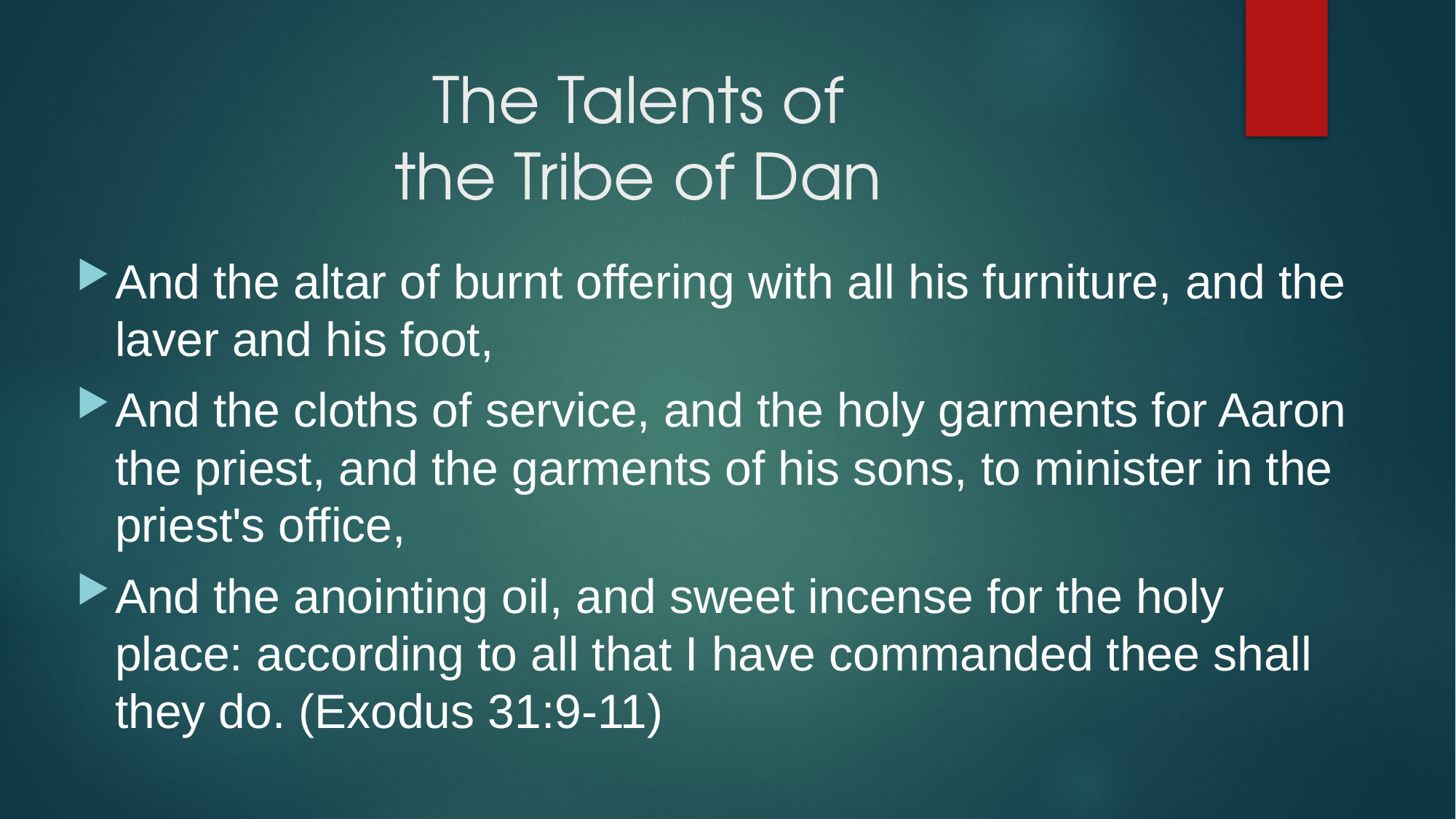

# The Talents of the Tribe of Dan
And the altar of burnt offering with all his furniture, and the laver and his foot,
And the cloths of service, and the holy garments for Aaron the priest, and the garments of his sons, to minister in the priest's office,
And the anointing oil, and sweet incense for the holy place: according to all that I have commanded thee shall they do. (Exodus 31:9-11)